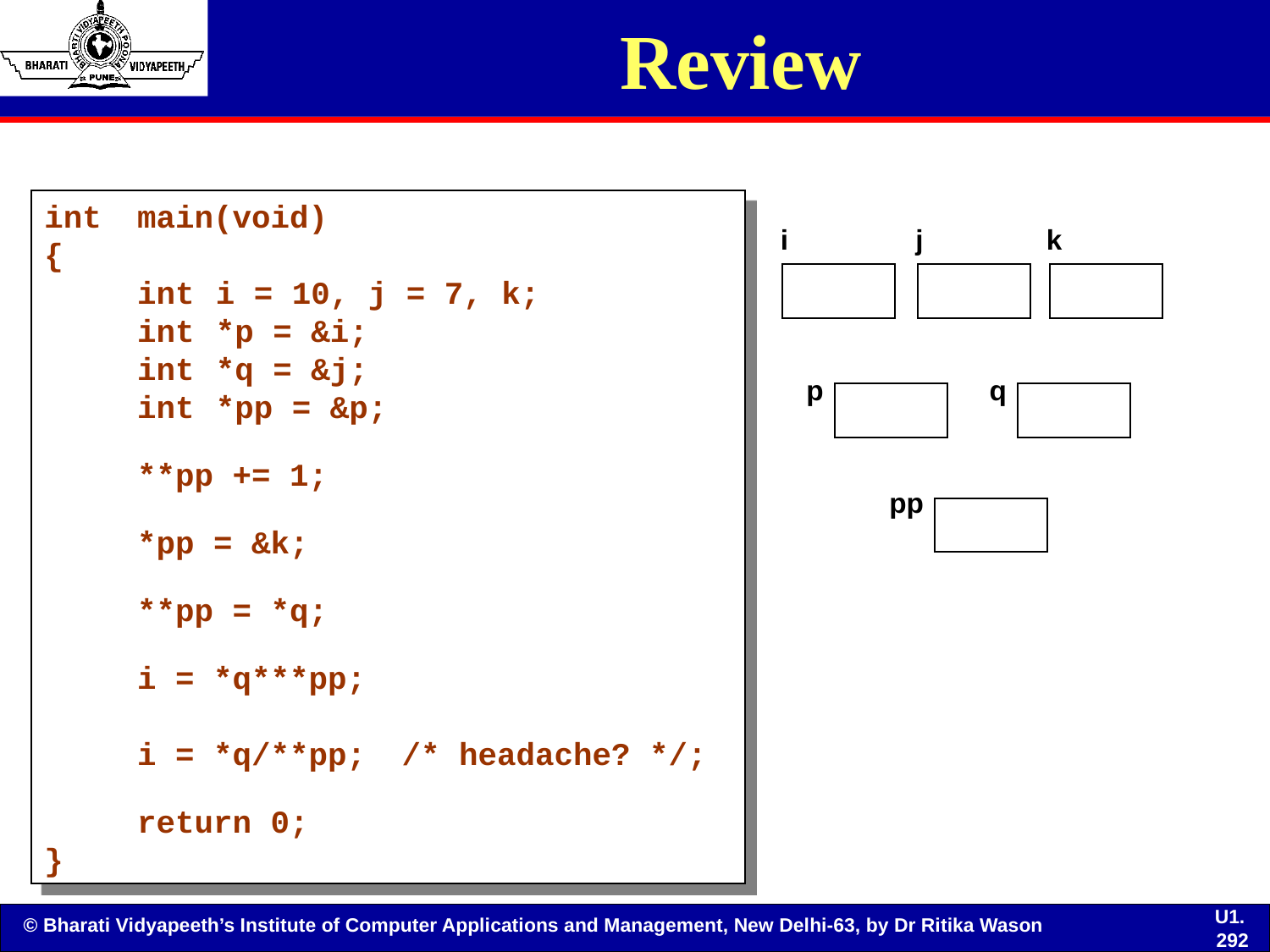

# Review
int	main(void)
{
	int	i = 10, j = 7, k;
	int	*p = &i;
	int	*q = &j;
	int	*pp = &p;

	**pp += 1;

	*pp = &k;

	**pp = *q;

	i = *q***pp;

	i = *q/**pp;	/* headache? */;

	return 0;
}
i
j
k

p
q

pp